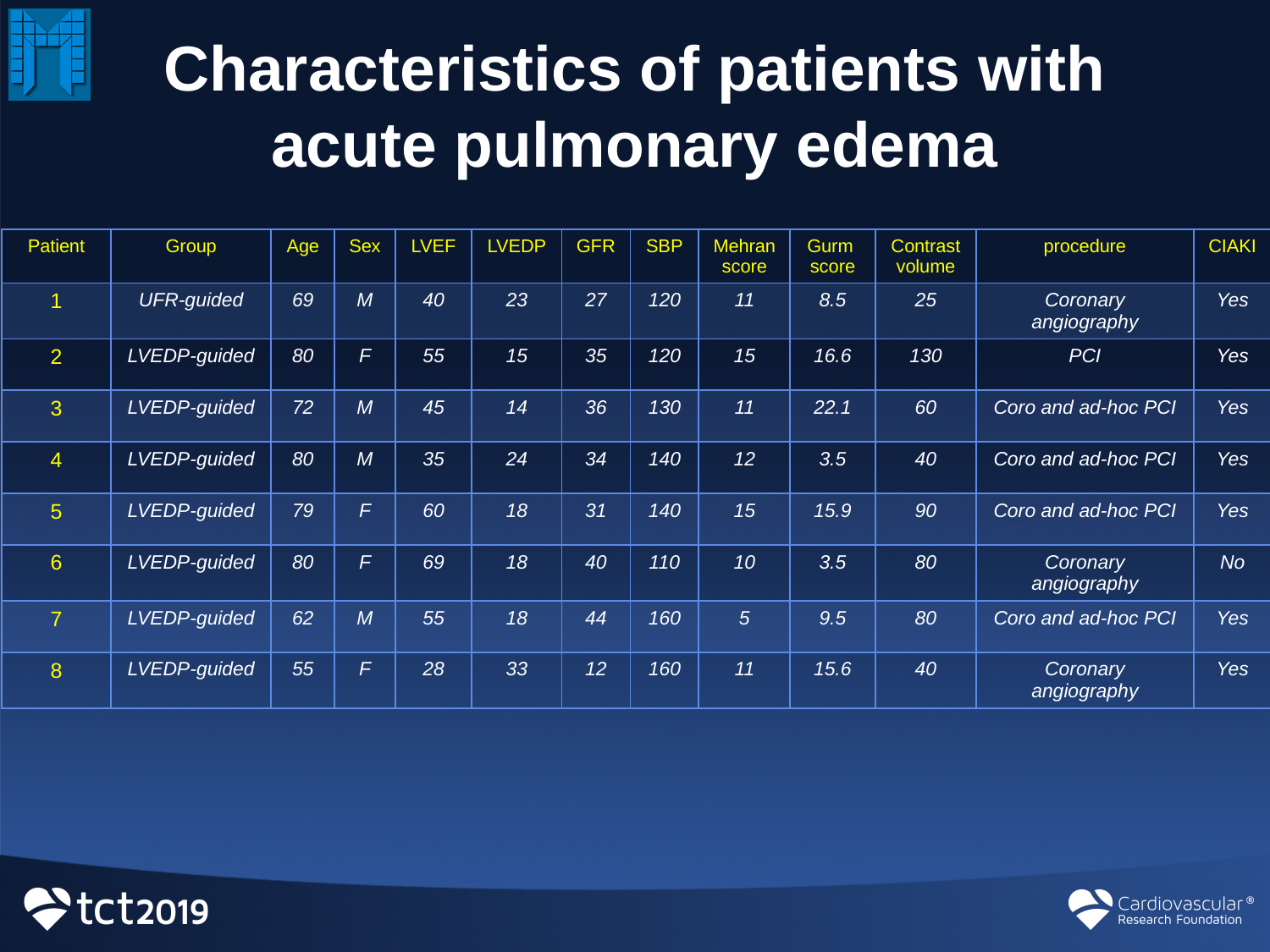

# Characteristics of patients with acute pulmonary edema
| Patient | Group | Age | Sex | LVEF | LVEDP | GFR | SBP | Mehran score | Gurm score | Contrast volume | procedure | CIAKI |
| --- | --- | --- | --- | --- | --- | --- | --- | --- | --- | --- | --- | --- |
| 1 | UFR-guided | 69 | M | 40 | 23 | 27 | 120 | 11 | 8.5 | 25 | Coronary angiography | Yes |
| 2 | LVEDP-guided | 80 | F | 55 | 15 | 35 | 120 | 15 | 16.6 | 130 | PCI | Yes |
| 3 | LVEDP-guided | 72 | M | 45 | 14 | 36 | 130 | 11 | 22.1 | 60 | Coro and ad-hoc PCI | Yes |
| 4 | LVEDP-guided | 80 | M | 35 | 24 | 34 | 140 | 12 | 3.5 | 40 | Coro and ad-hoc PCI | Yes |
| 5 | LVEDP-guided | 79 | F | 60 | 18 | 31 | 140 | 15 | 15.9 | 90 | Coro and ad-hoc PCI | Yes |
| 6 | LVEDP-guided | 80 | F | 69 | 18 | 40 | 110 | 10 | 3.5 | 80 | Coronary angiography | No |
| 7 | LVEDP-guided | 62 | M | 55 | 18 | 44 | 160 | 5 | 9.5 | 80 | Coro and ad-hoc PCI | Yes |
| 8 | LVEDP-guided | 55 | F | 28 | 33 | 12 | 160 | 11 | 15.6 | 40 | Coronary angiography | Yes |